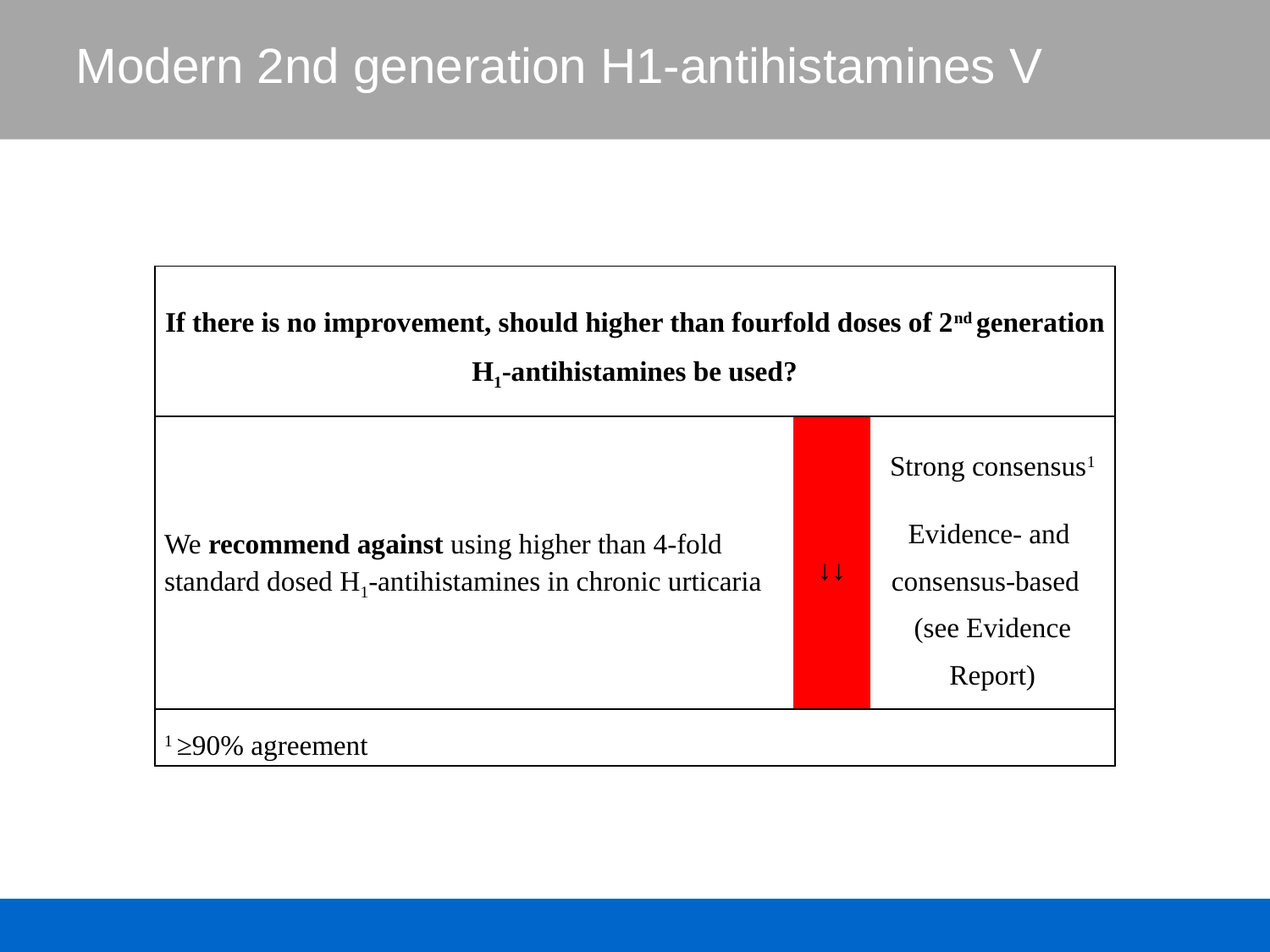

# Modern 2nd generation H1-antihistamines V
| If there is no improvement, should higher than fourfold doses of 2nd generation H1-antihistamines be used? |  |  |
| --- | --- | --- |
| We recommend against using higher than 4-fold standard dosed H1-antihistamines in chronic urticaria | ↓↓ | Strong consensus1 Evidence- and consensus-based (see Evidence Report) |
| 1 ≥90% agreement |  |  |